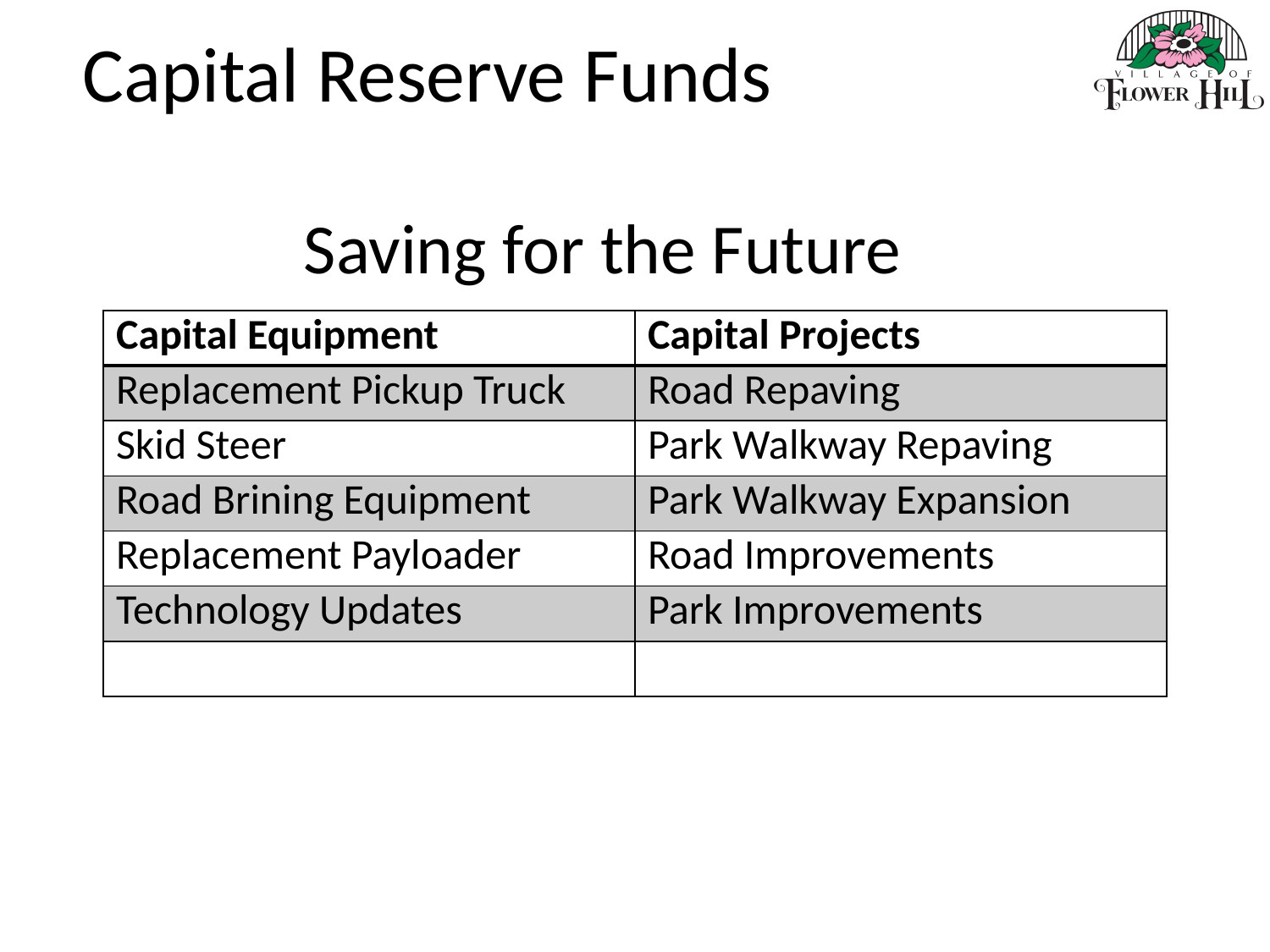

# Capital Reserve Funds
Saving for the Future
| Capital Equipment | Capital Projects |
| --- | --- |
| Replacement Pickup Truck | Road Repaving |
| Skid Steer | Park Walkway Repaving |
| Road Brining Equipment | Park Walkway Expansion |
| Replacement Payloader | Road Improvements |
| Technology Updates | Park Improvements |
|  |  |